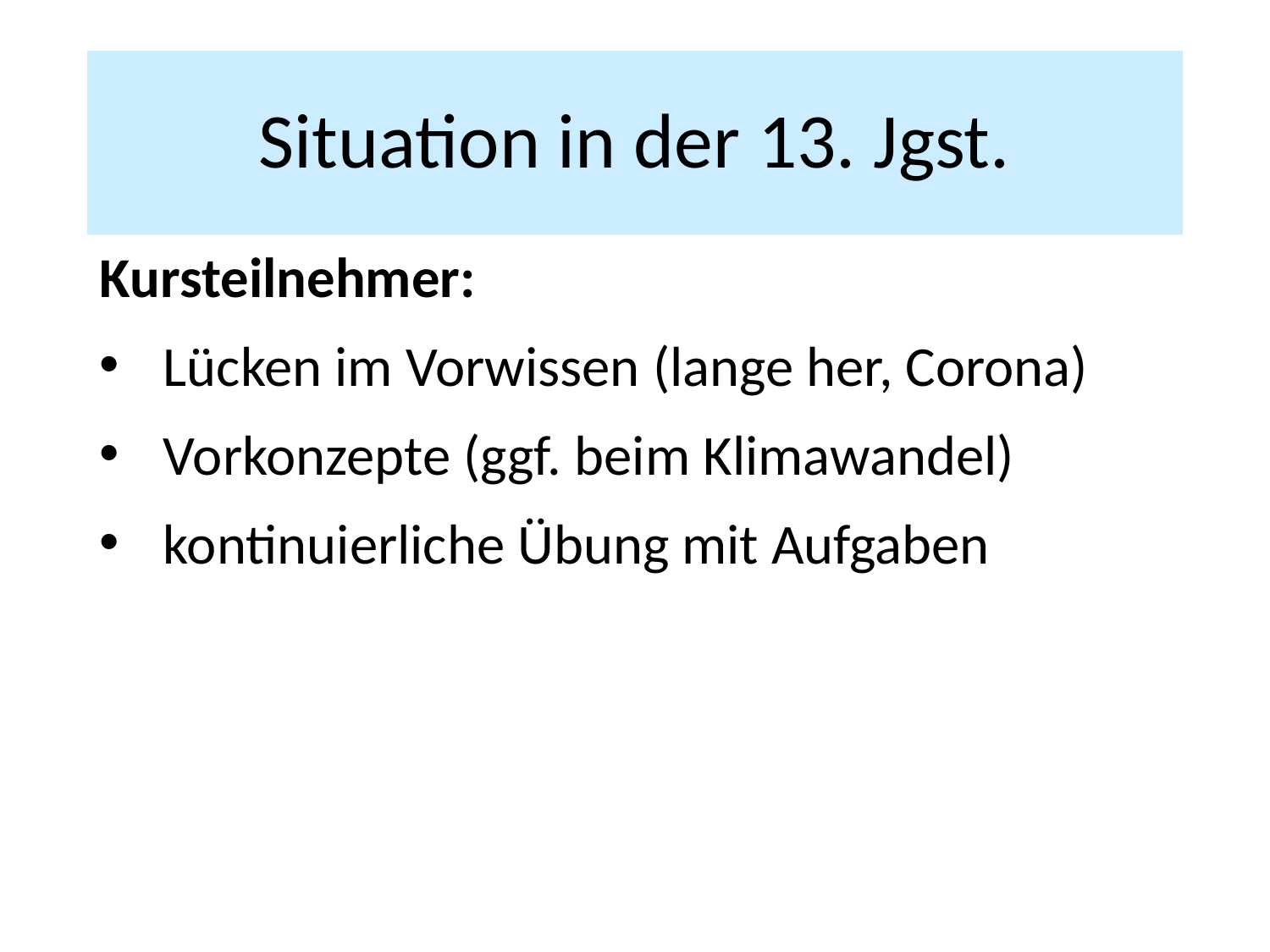

# Situation in der 13. Jgst.
Kursteilnehmer:
Lücken im Vorwissen (lange her, Corona)
Vorkonzepte (ggf. beim Klimawandel)
kontinuierliche Übung mit Aufgaben